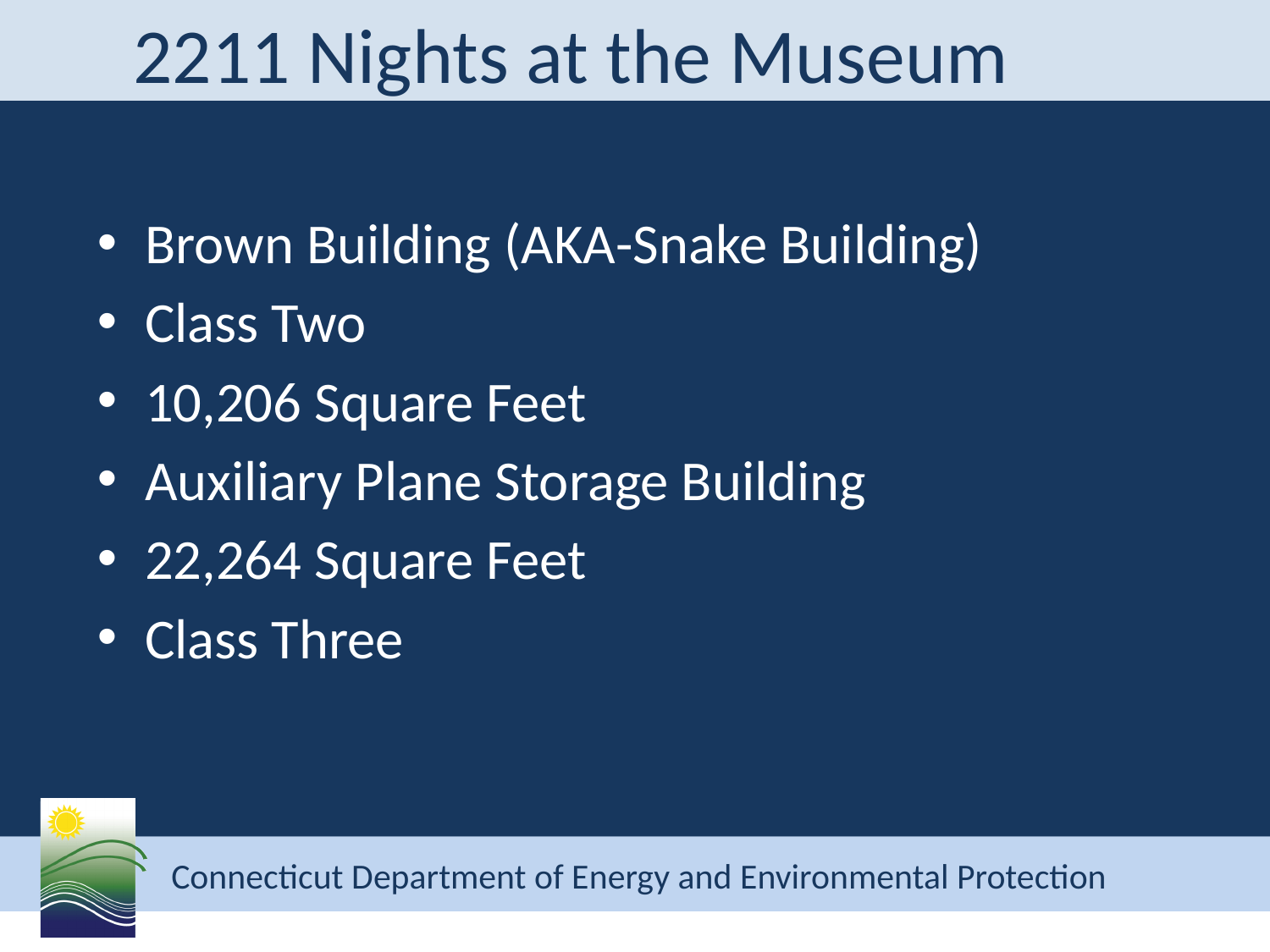

# 2211 Nights at the Museum
Brown Building (AKA-Snake Building)
Class Two
10,206 Square Feet
Auxiliary Plane Storage Building
22,264 Square Feet
Class Three